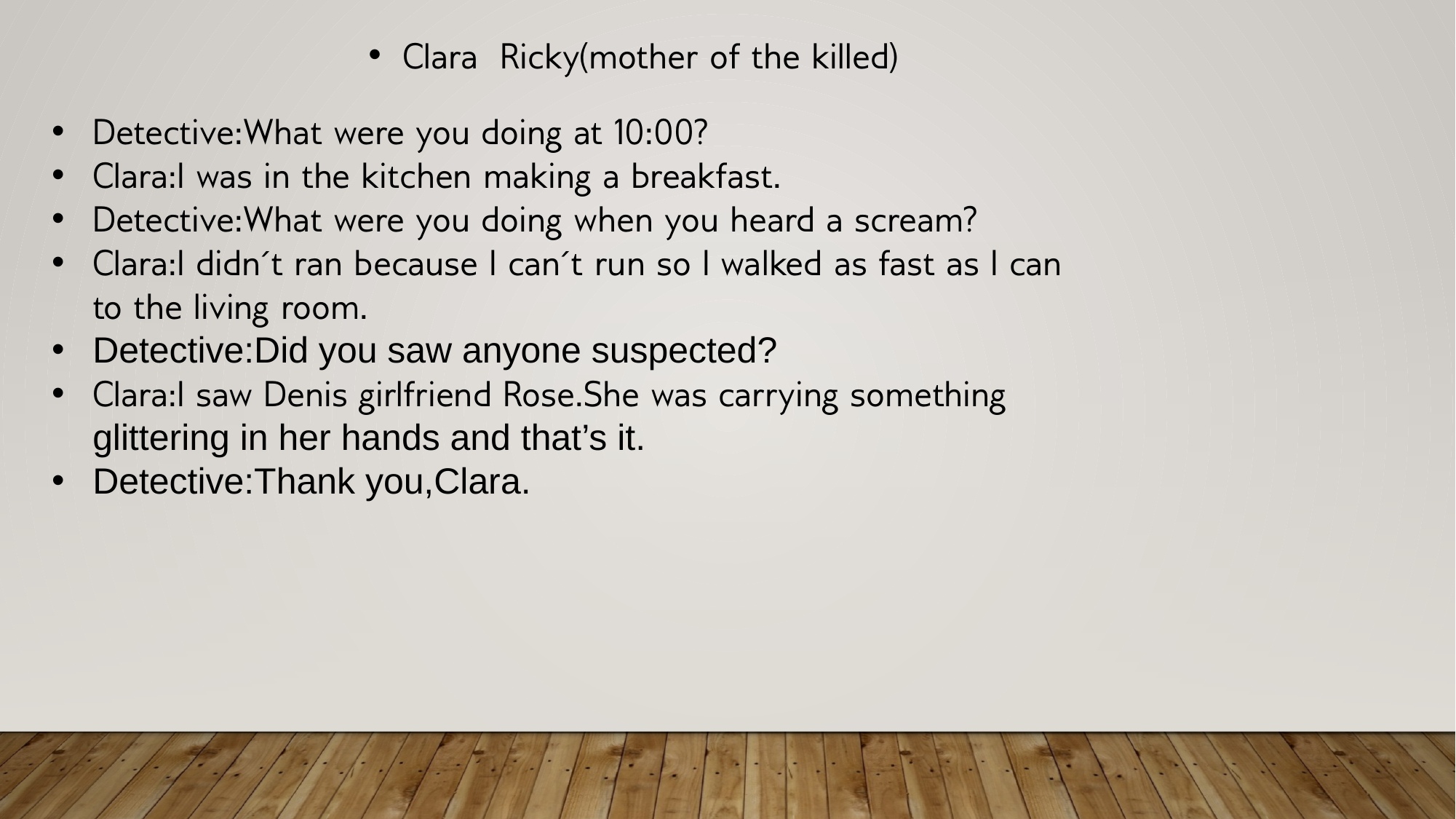

Clara  Ricky(mother of the killed)
Detective:What were you doing at 10:00?
Clara:I was in the kitchen making a breakfast.
Detective:What were you doing when you heard a scream?
Clara:I didn´t ran because I can´t run so I walked as fast as I can to the living room.
Detective:Did you saw anyone suspected?
Clara:I saw Denis girlfriend Rose.She was carrying something
glittering in her hands and that’s it.
Detective:Thank you,Clara.